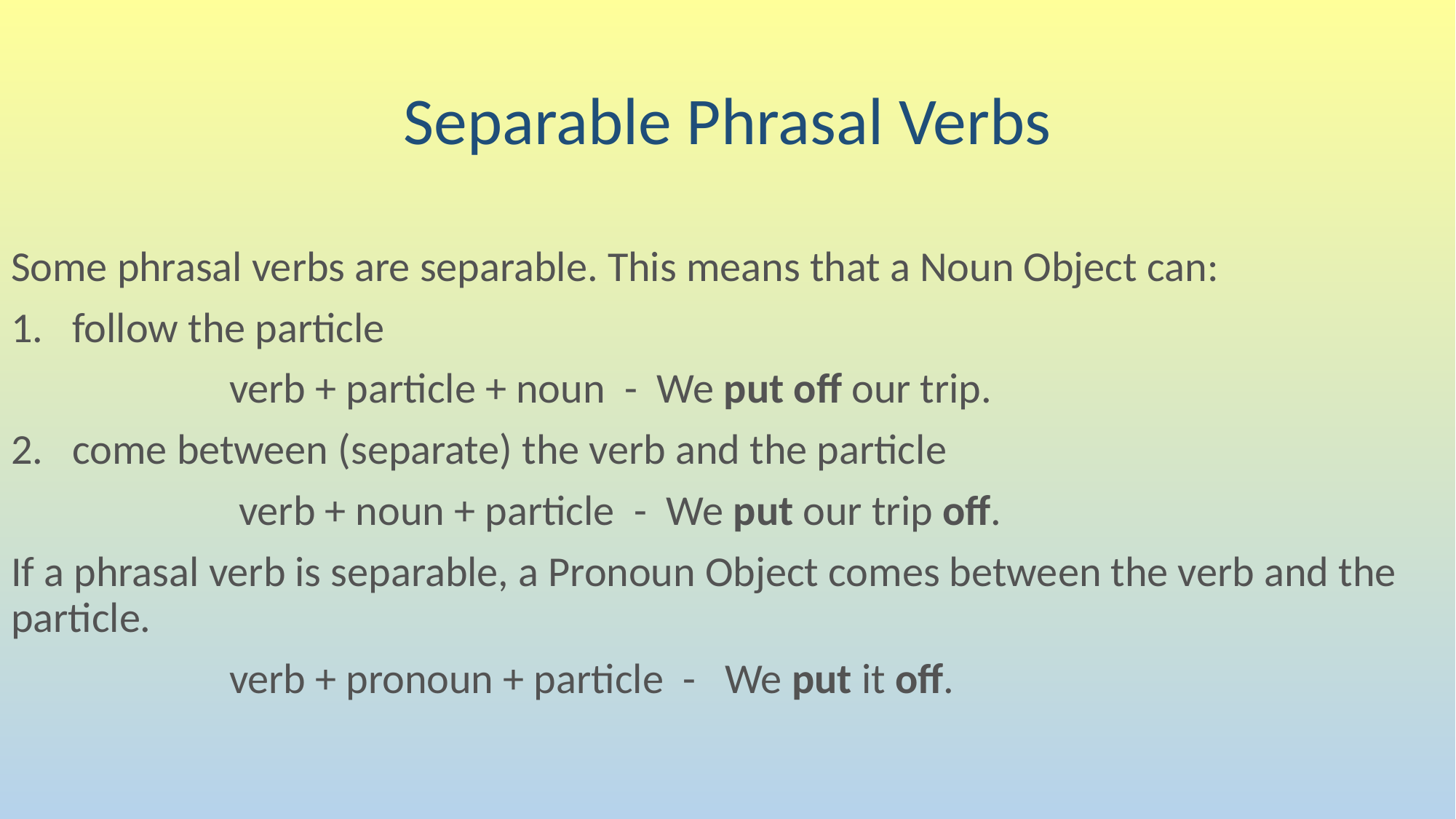

Separable Phrasal Verbs
# Separable Phrasal Verbs
Some phrasal verbs are separable. This means that a Noun Object can:
follow the particle
		verb + particle + noun  -  We put off our trip.
come between (separate) the verb and the particle
		 verb + noun + particle  -  We put our trip off.
If a phrasal verb is separable, a Pronoun Object comes between the verb and the particle.
		verb + pronoun + particle  -   We put it off.